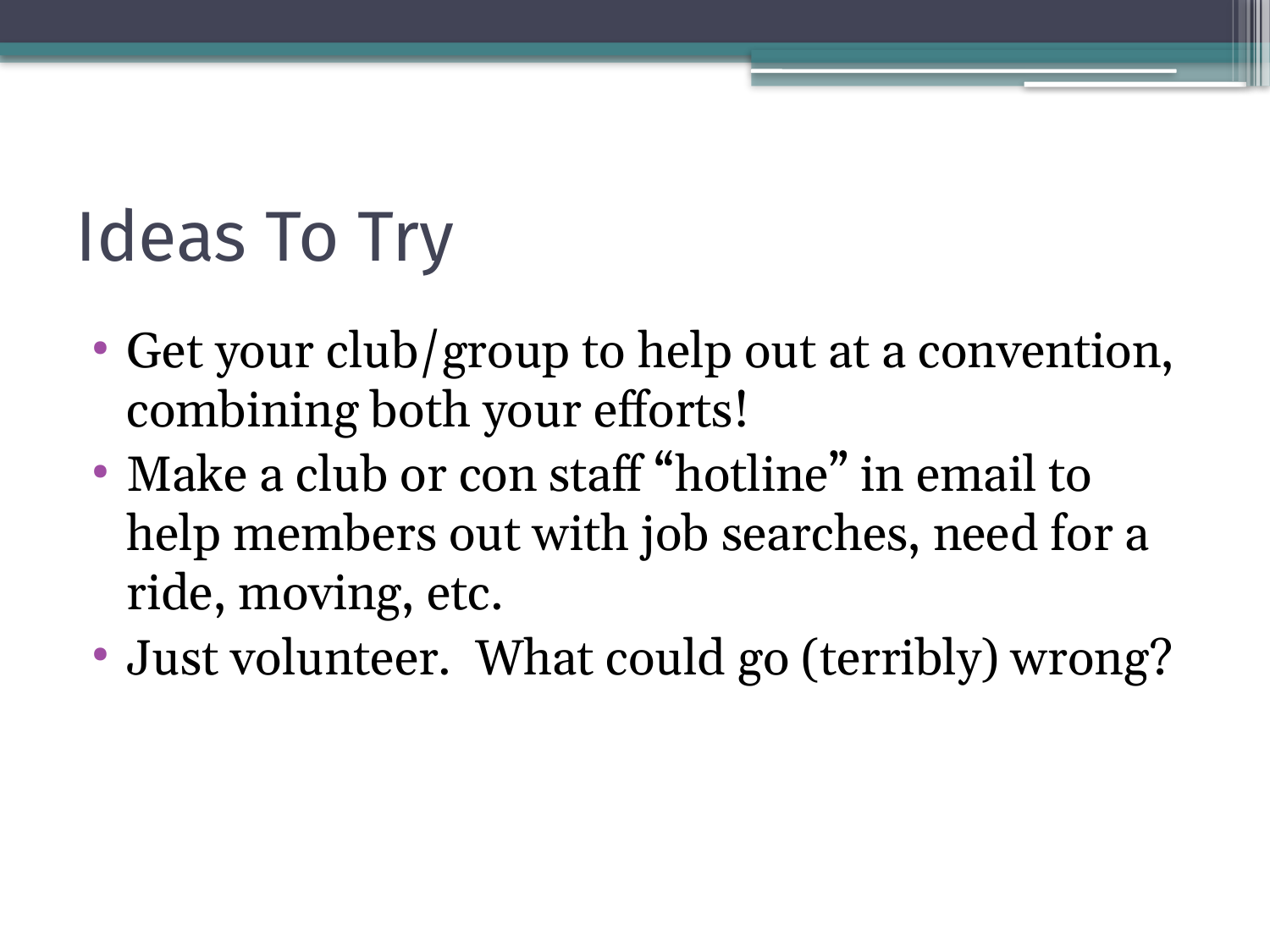

# Ideas To Try
Get your club/group to help out at a convention, combining both your efforts!
Make a club or con staff “hotline” in email to help members out with job searches, need for a ride, moving, etc.
Just volunteer.  What could go (terribly) wrong?